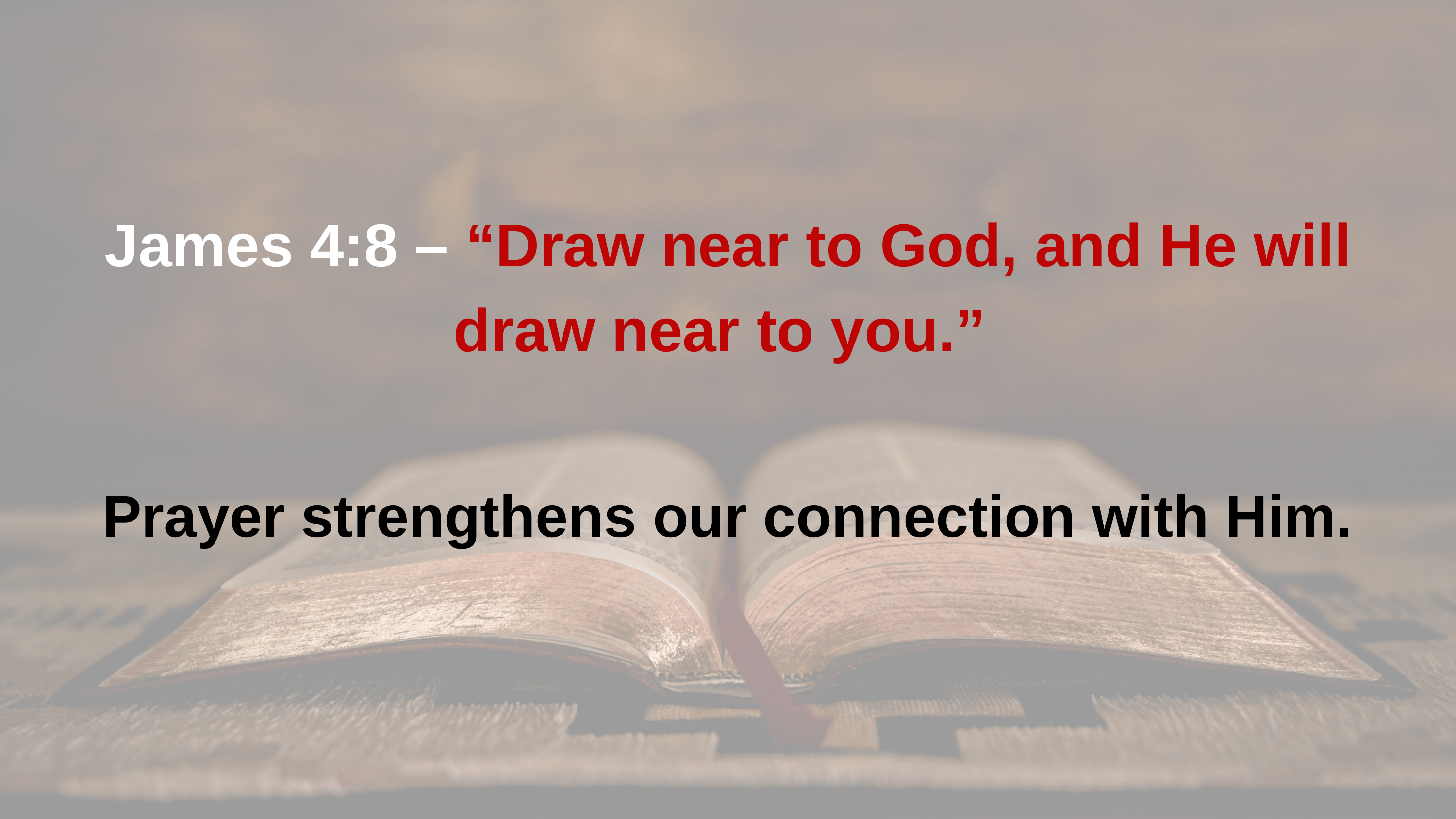

James 4:8 – “Draw near to God, and He will draw near to you.”

Prayer strengthens our connection with Him.